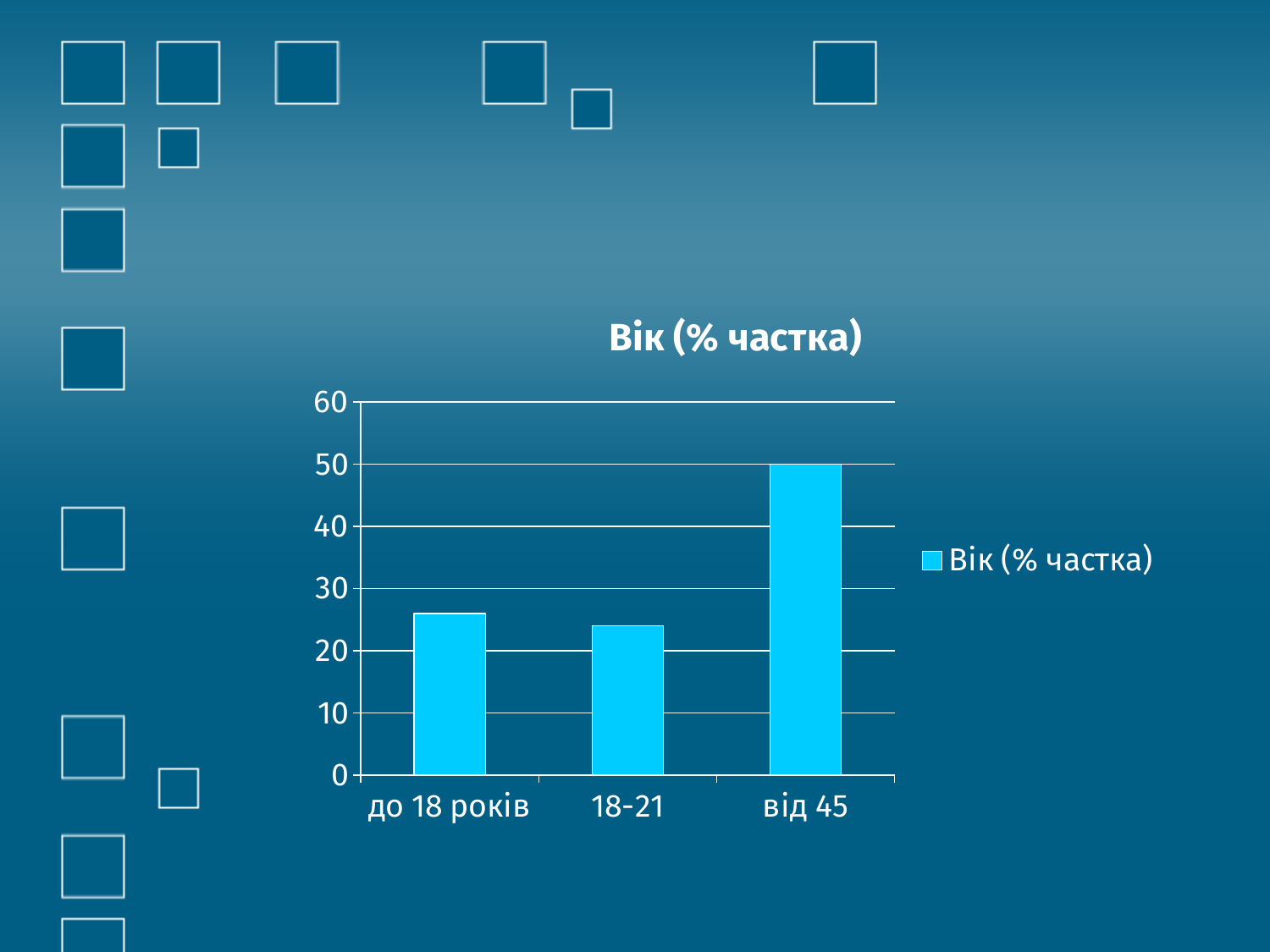

#

### Chart:

| Category | Вік (% частка) |
|---|---|
| до 18 років | 26.0 |
| 18-21 | 24.0 |
| від 45 | 50.0 |